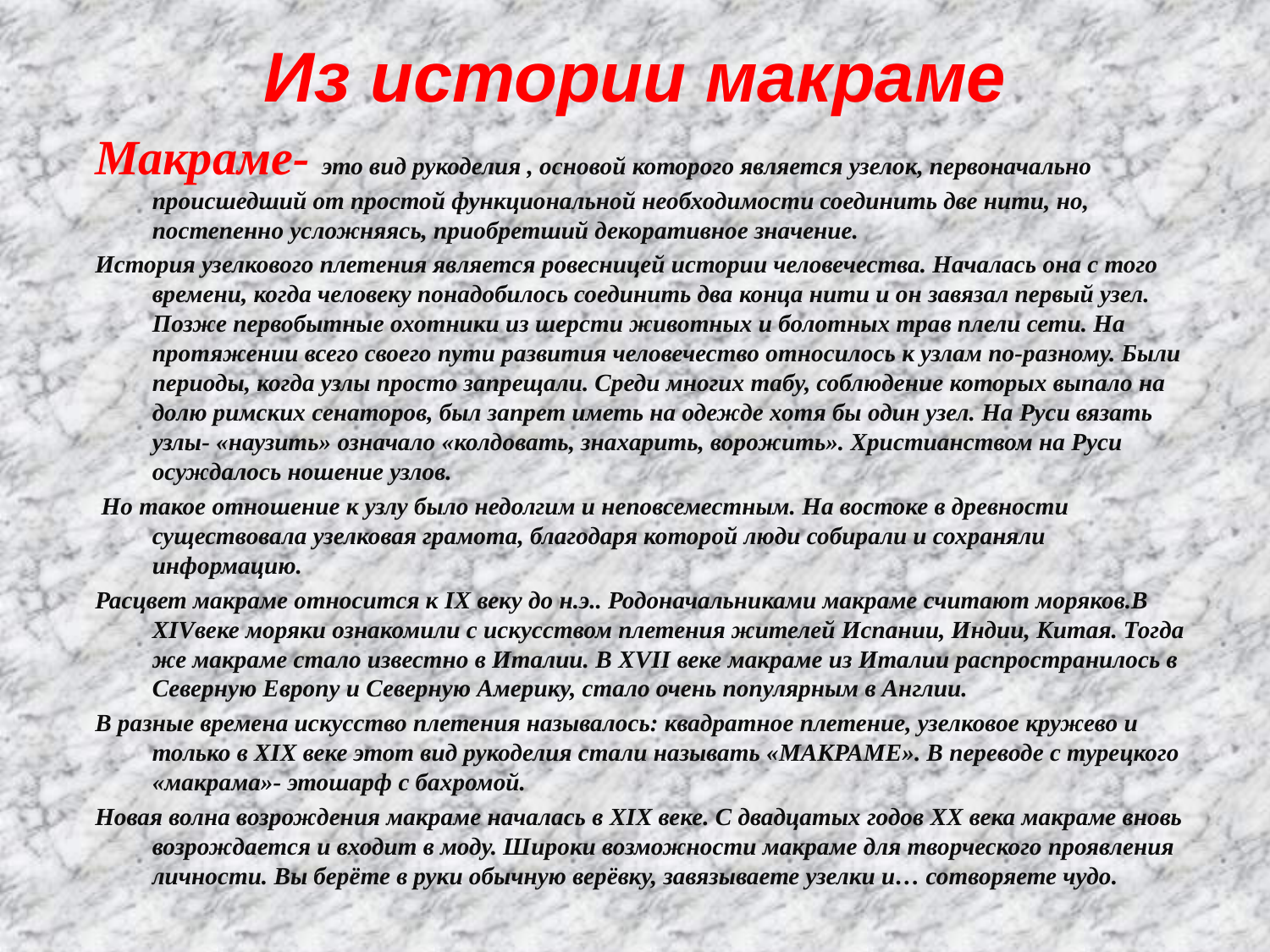

# Из истории макраме
Макраме- это вид рукоделия , основой которого является узелок, первоначально происшедший от простой функциональной необходимости соединить две нити, но, постепенно усложняясь, приобретший декоративное значение.
История узелкового плетения является ровесницей истории человечества. Началась она с того времени, когда человеку понадобилось соединить два конца нити и он завязал первый узел. Позже первобытные охотники из шерсти животных и болотных трав плели сети. На протяжении всего своего пути развития человечество относилось к узлам по-разному. Были периоды, когда узлы просто запрещали. Среди многих табу, соблюдение которых выпало на долю римских сенаторов, был запрет иметь на одежде хотя бы один узел. На Руси вязать узлы- «наузить» означало «колдовать, знахарить, ворожить». Христианством на Руси осуждалось ношение узлов.
 Но такое отношение к узлу было недолгим и неповсеместным. На востоке в древности существовала узелковая грамота, благодаря которой люди собирали и сохраняли информацию.
Расцвет макраме относится к IX веку до н.э.. Родоначальниками макраме считают моряков.В XIVвеке моряки ознакомили с искусством плетения жителей Испании, Индии, Китая. Тогда же макраме стало известно в Италии. В XVII веке макраме из Италии распространилось в Северную Европу и Северную Америку, стало очень популярным в Англии.
В разные времена искусство плетения называлось: квадратное плетение, узелковое кружево и только в XIX веке этот вид рукоделия стали называть «МАКРАМЕ». В переводе с турецкого «макрама»- этошарф с бахромой.
Новая волна возрождения макраме началась в XIX веке. С двадцатых годов XX века макраме вновь возрождается и входит в моду. Широки возможности макраме для творческого проявления личности. Вы берёте в руки обычную верёвку, завязываете узелки и… сотворяете чудо.